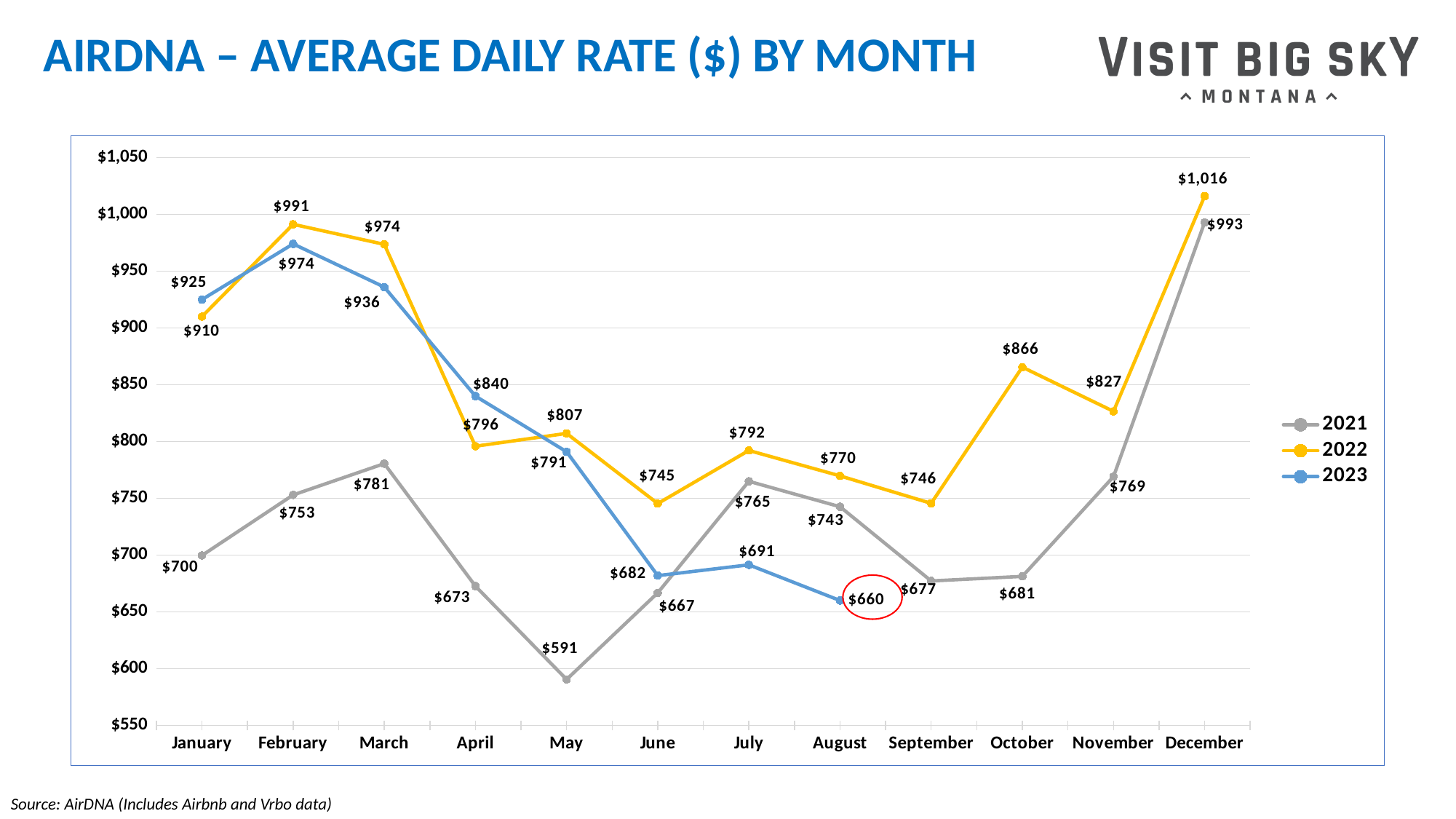

# AIRDNA – AVERAGE DAILY RATE ($) BY MONTH

### Chart

| Category | 2021 | 2022 | 2023 |
|---|---|---|---|
| January | 699.74 | 910.0 | 925.0 |
| February | 753.02 | 991.27 | 974.0 |
| March | 780.57 | 973.59 | 936.0 |
| April | 672.75 | 795.95 | 840.0 |
| May | 590.63 | 807.2 | 791.0 |
| June | 666.85 | 745.4 | 682.0 |
| July | 765.0 | 792.2 | 691.48 |
| August | 742.61 | 769.78 | 660.08 |
| September | 677.29 | 745.62 | None |
| October | 681.31 | 865.5 | None |
| November | 769.11 | 826.63 | None |
| December | 992.92 | 1016.0 | None |
Source: AirDNA (Includes Airbnb and Vrbo data)